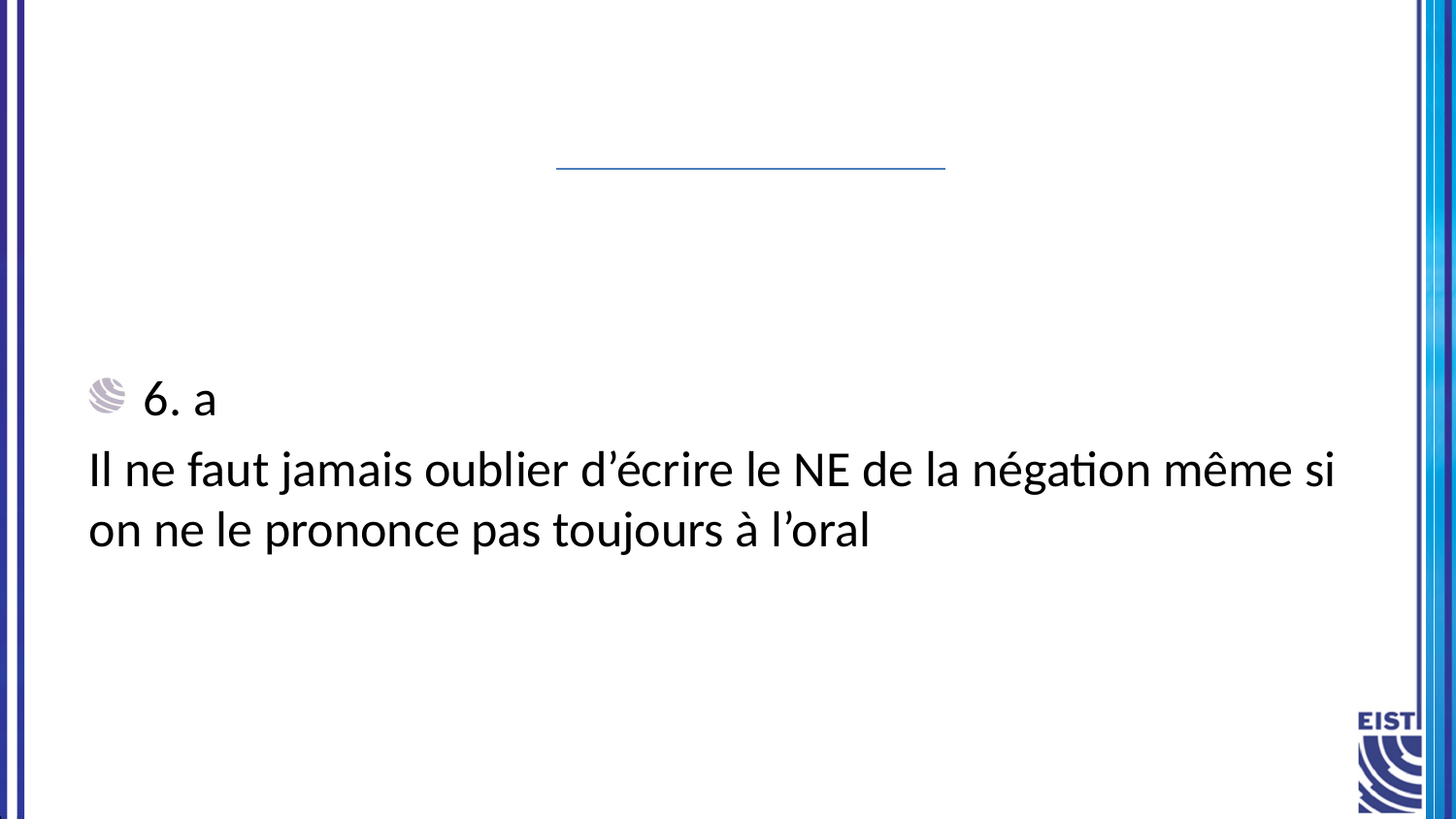

#
6. a
Il ne faut jamais oublier d’écrire le NE de la négation même si on ne le prononce pas toujours à l’oral